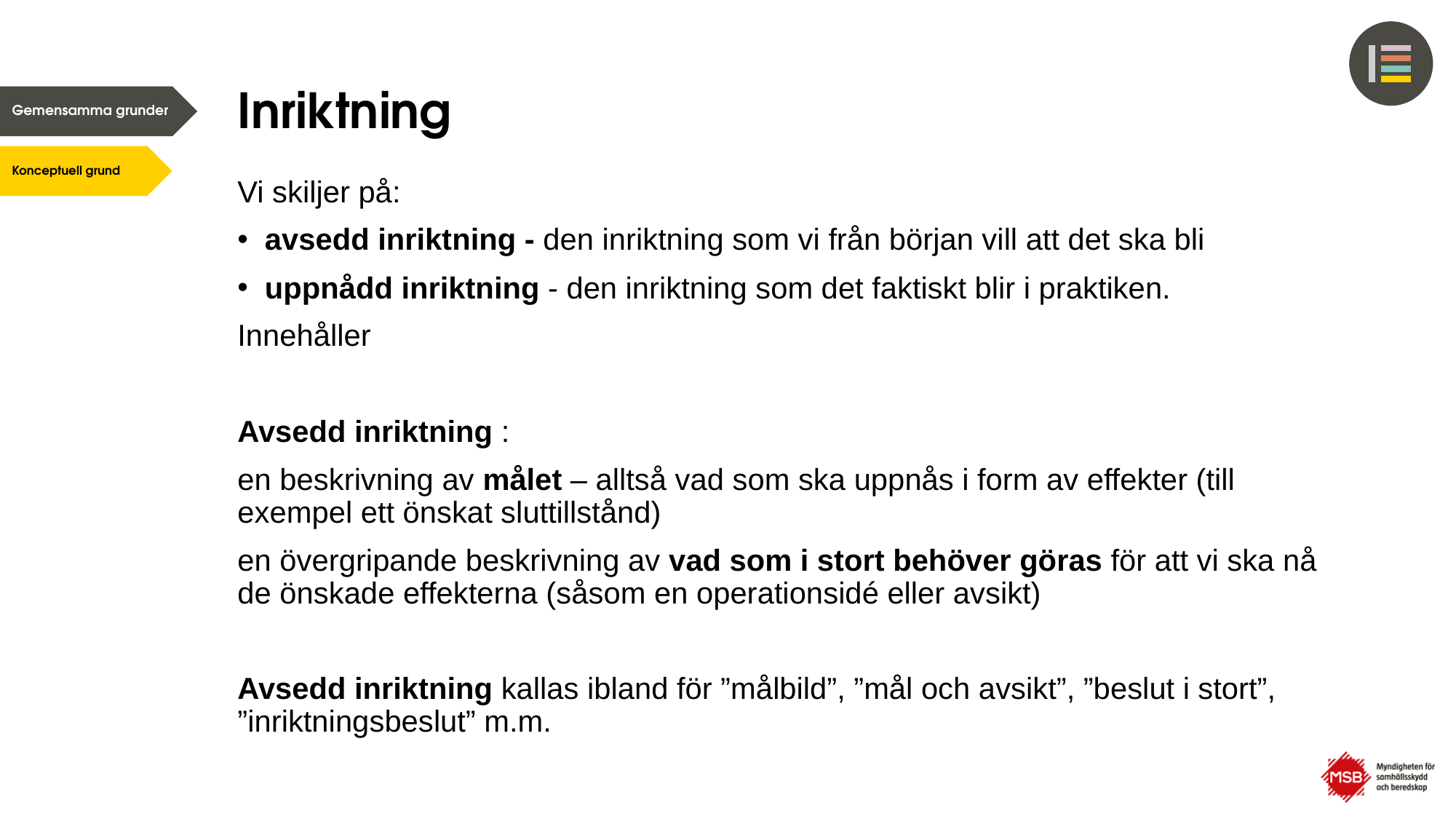

# Inriktning
Vi skiljer på:
avsedd inriktning - den inriktning som vi från början vill att det ska bli
uppnådd inriktning - den inriktning som det faktiskt blir i praktiken.
Innehåller

Avsedd inriktning :
en beskrivning av målet – alltså vad som ska uppnås i form av effekter (till exempel ett önskat sluttillstånd)
en övergripande beskrivning av vad som i stort behöver göras för att vi ska nå de önskade effekterna (såsom en operationsidé eller avsikt)

Avsedd inriktning kallas ibland för ”målbild”, ”mål och avsikt”, ”beslut i stort”, ”inriktningsbeslut” m.m.